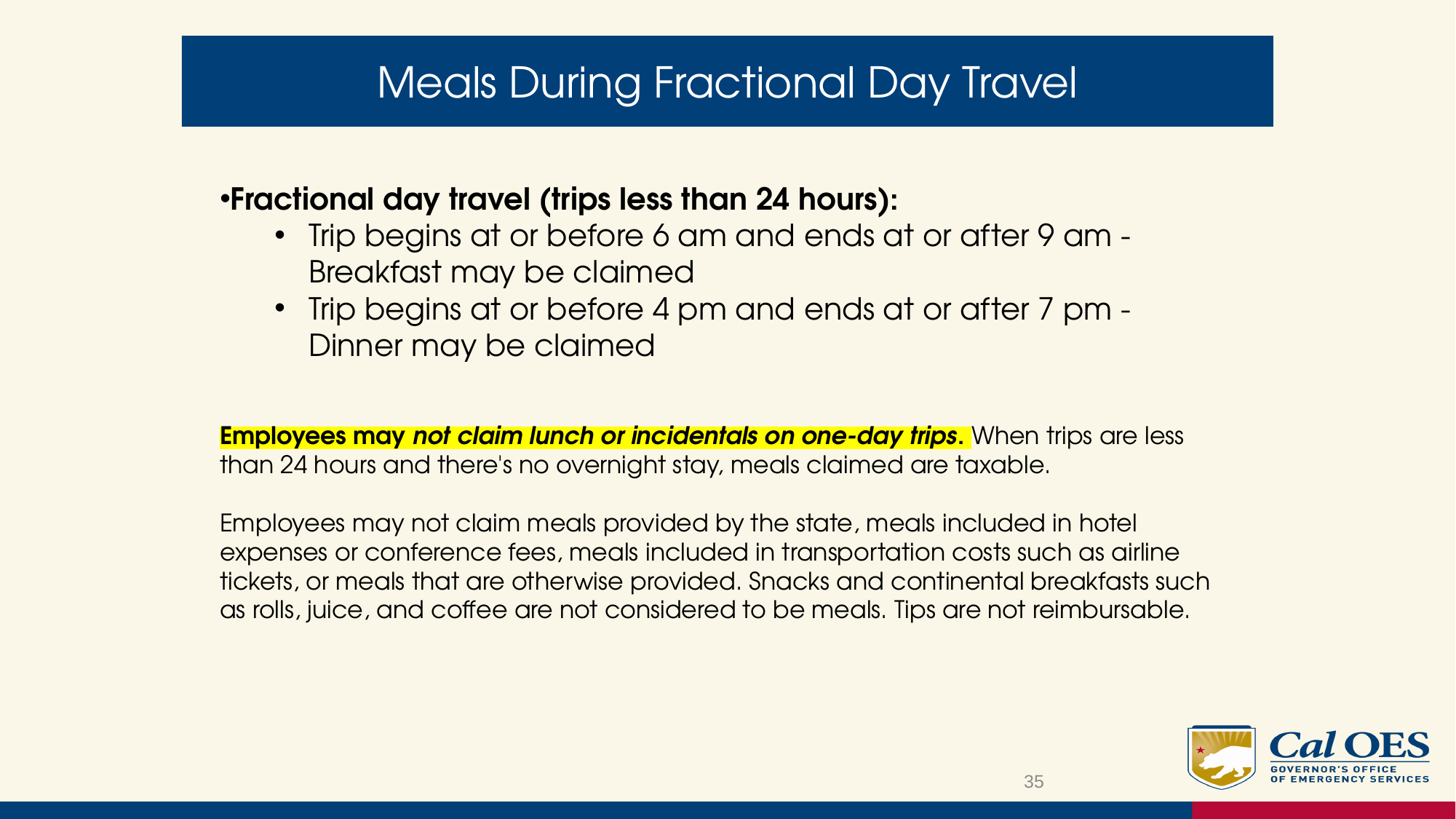

# Meals During Fractional Day Travel

Fractional day travel (trips less than 24 hours):
Trip begins at or before 6 am and ends at or after 9 am - Breakfast may be claimed
Trip begins at or before 4 pm and ends at or after 7 pm - Dinner may be claimed

Employees may not claim lunch or incidentals on one-day trips. When trips are less than 24 hours and there's no overnight stay, meals claimed are taxable.

Employees may not claim meals provided by the state, meals included in hotel expenses or conference fees, meals included in transportation costs such as airline tickets, or meals that are otherwise provided. Snacks and continental breakfasts such as rolls, juice, and coffee are not considered to be meals. Tips are not reimbursable.

35